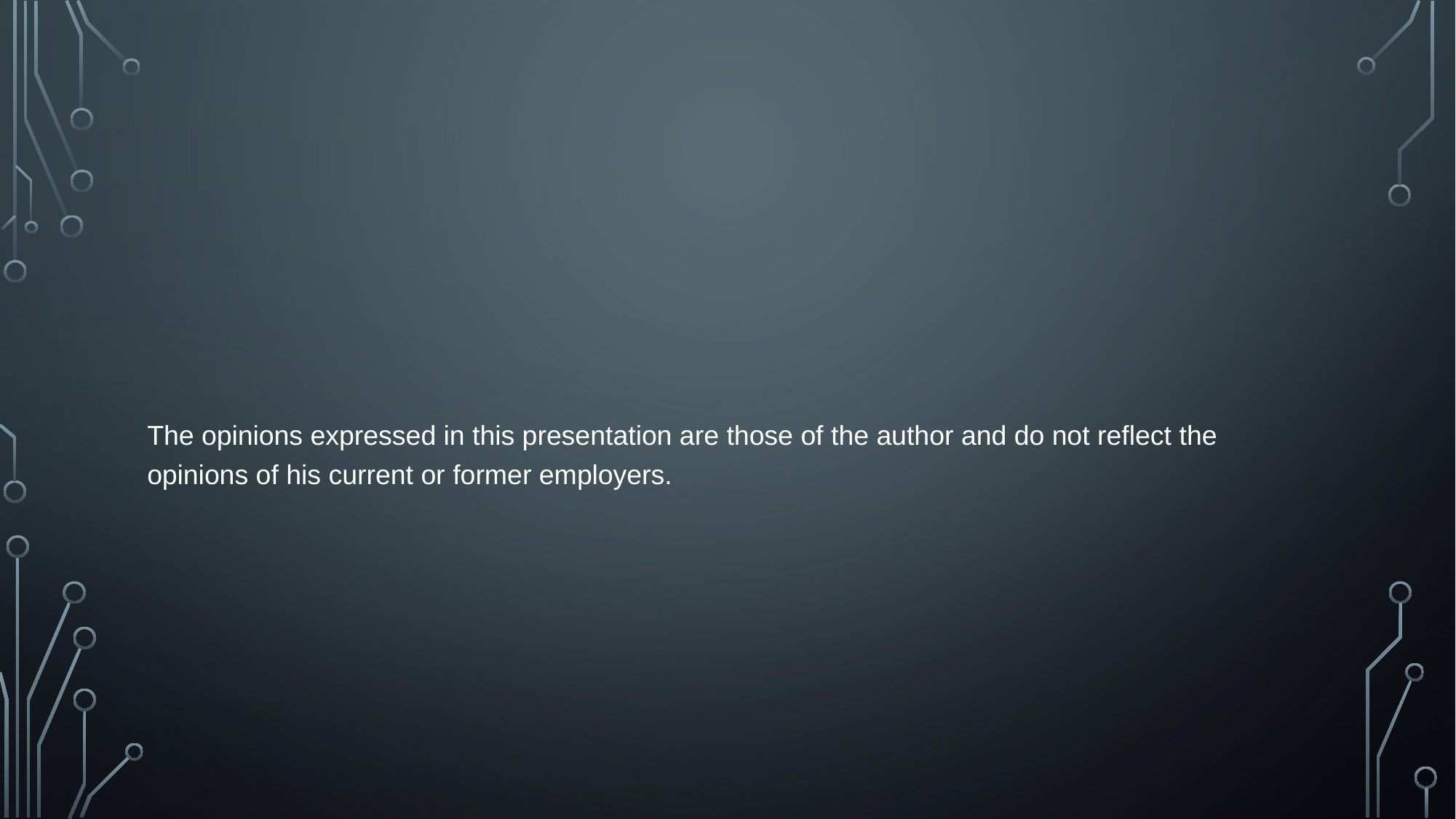

The opinions expressed in this presentation are those of the author and do not reflect the opinions of his current or former employers.